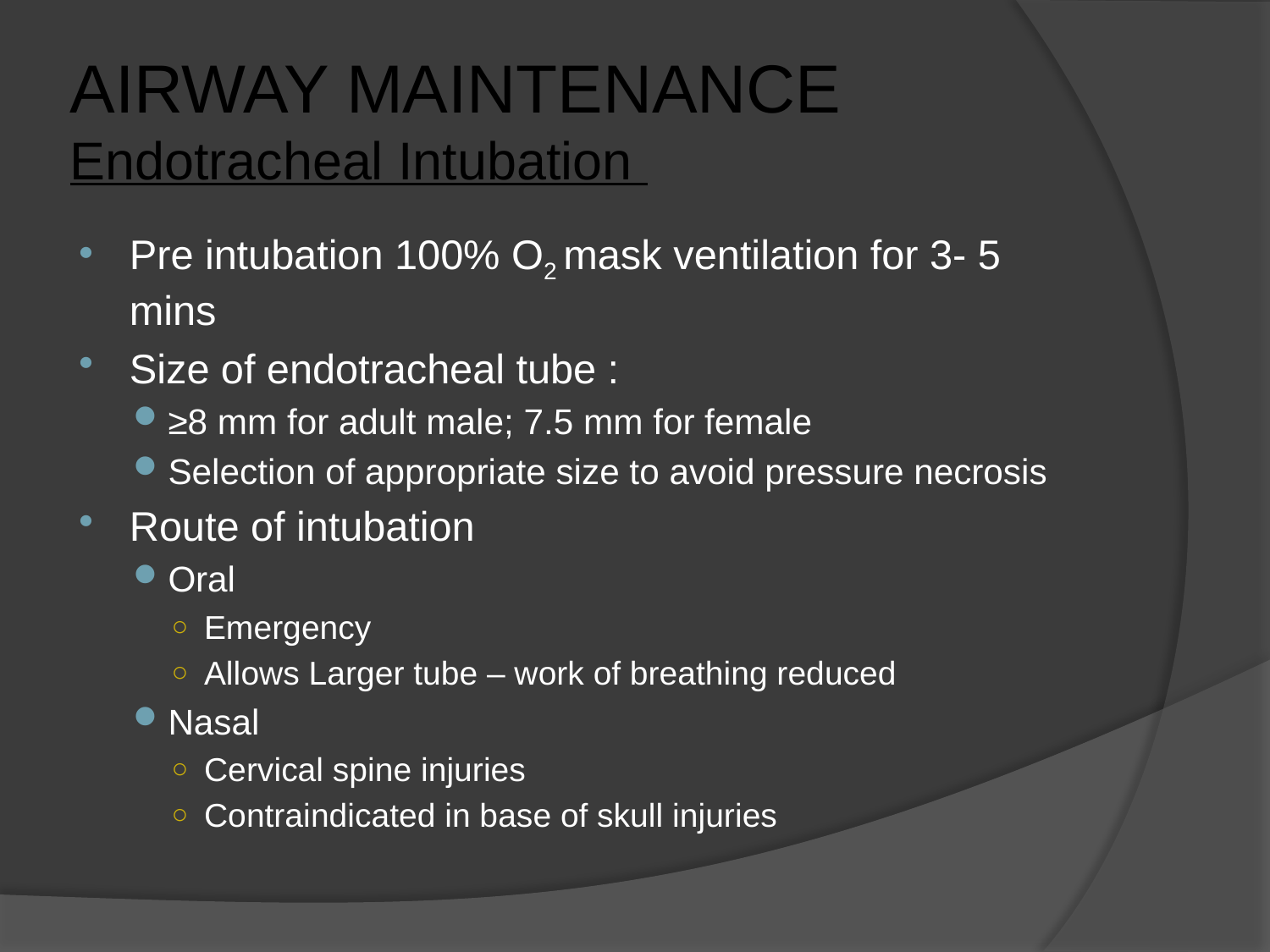

# AIRWAY MAINTENANCE Endotracheal Intubation
Pre intubation 100% O2 mask ventilation for 3- 5 mins
Size of endotracheal tube :
≥8 mm for adult male; 7.5 mm for female
Selection of appropriate size to avoid pressure necrosis
Route of intubation
Oral
Emergency
Allows Larger tube – work of breathing reduced
Nasal
Cervical spine injuries
Contraindicated in base of skull injuries